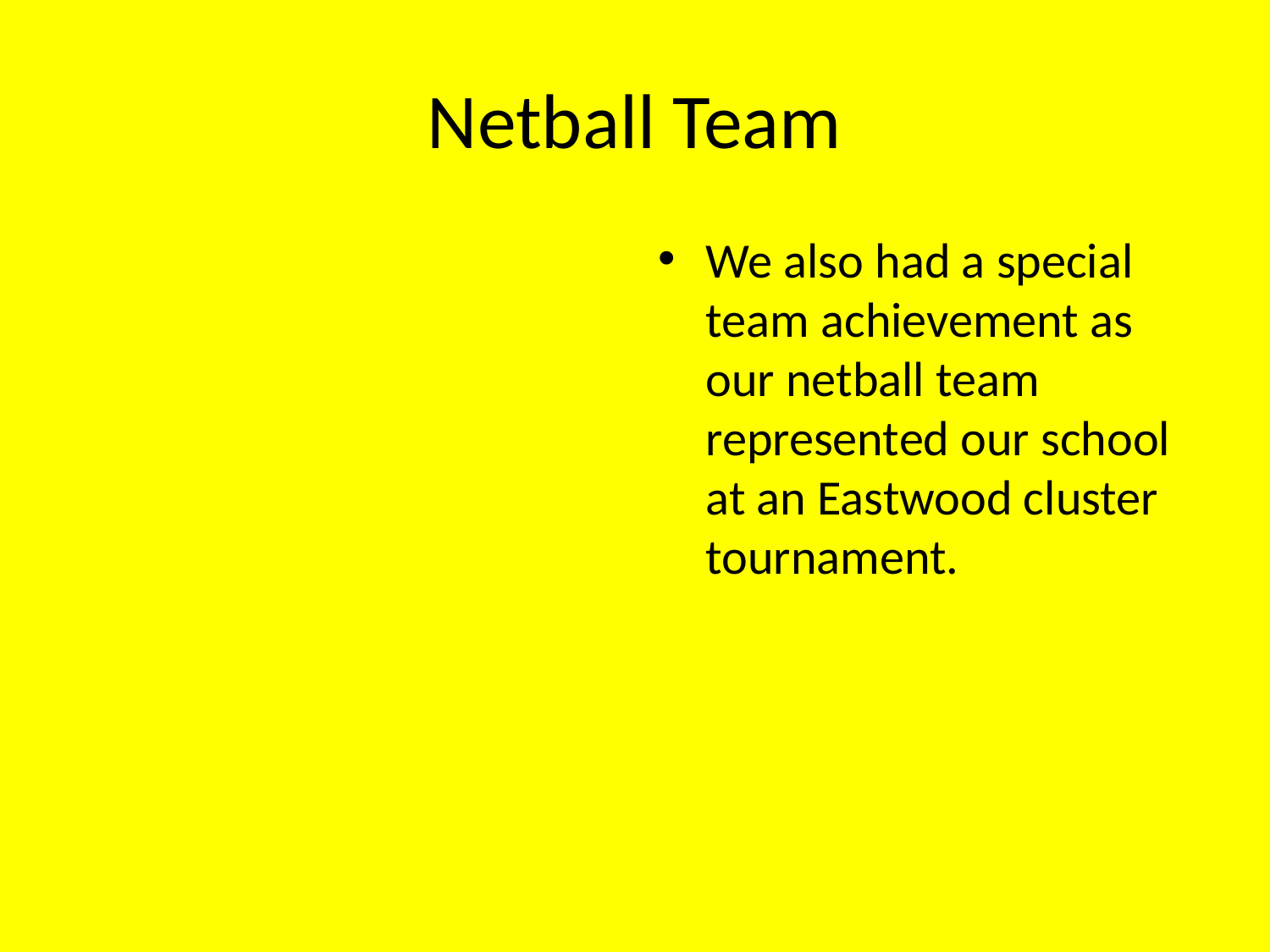

# Netball Team

We also had a special team achievement as our netball team represented our school at an Eastwood cluster tournament.